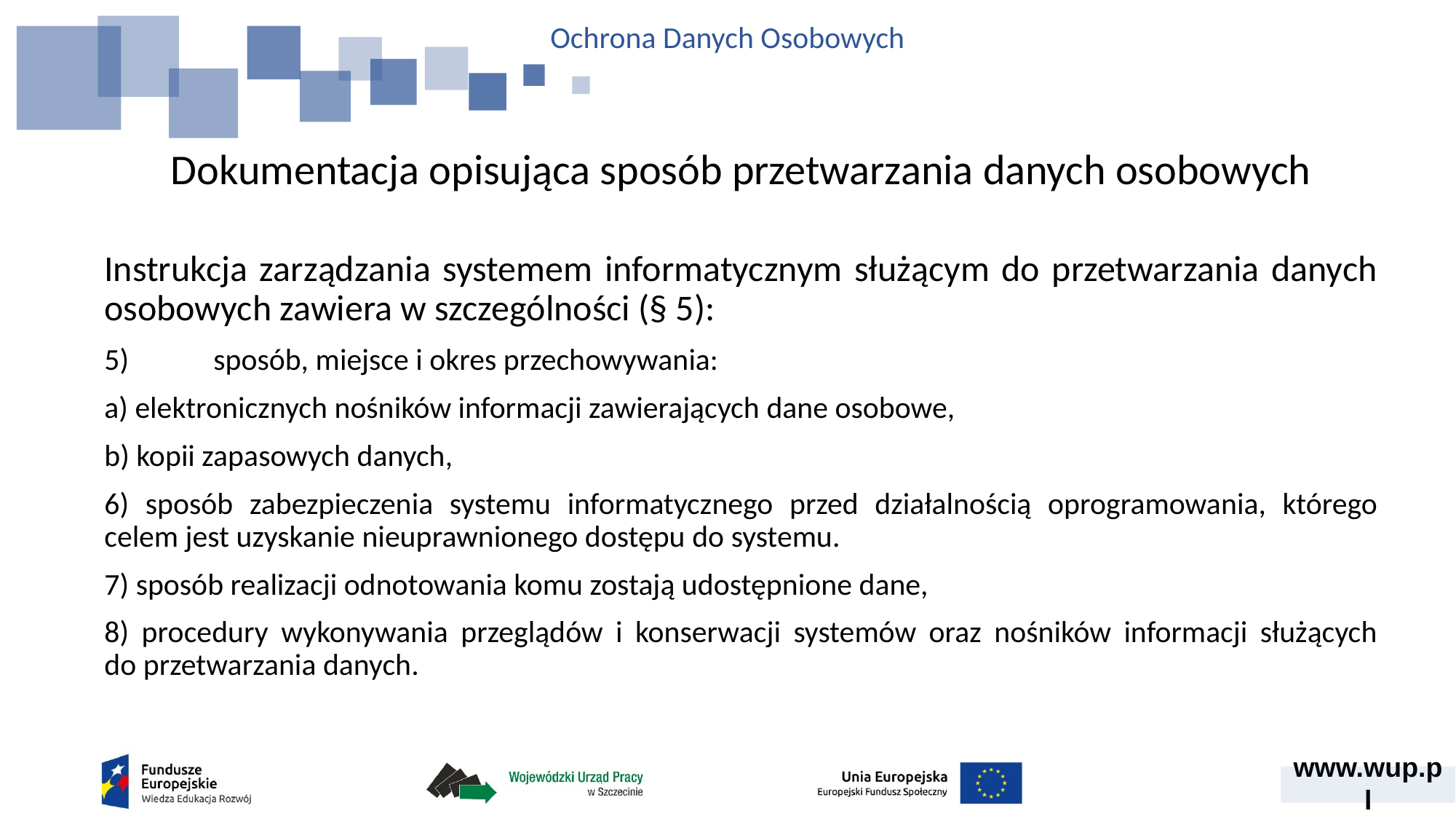

Ochrona Danych Osobowych
Dokumentacja opisująca sposób przetwarzania danych osobowych

Instrukcja zarządzania systemem informatycznym służącym do przetwarzania danych osobowych zawiera w szczególności (§ 5):
5)	sposób, miejsce i okres przechowywania:
a) elektronicznych nośników informacji zawierających dane osobowe,
b) kopii zapasowych danych,
6) sposób zabezpieczenia systemu informatycznego przed działalnością oprogramowania, którego celem jest uzyskanie nieuprawnionego dostępu do systemu.
7) sposób realizacji odnotowania komu zostają udostępnione dane,
8) procedury wykonywania przeglądów i konserwacji systemów oraz nośników informacji służących do przetwarzania danych.